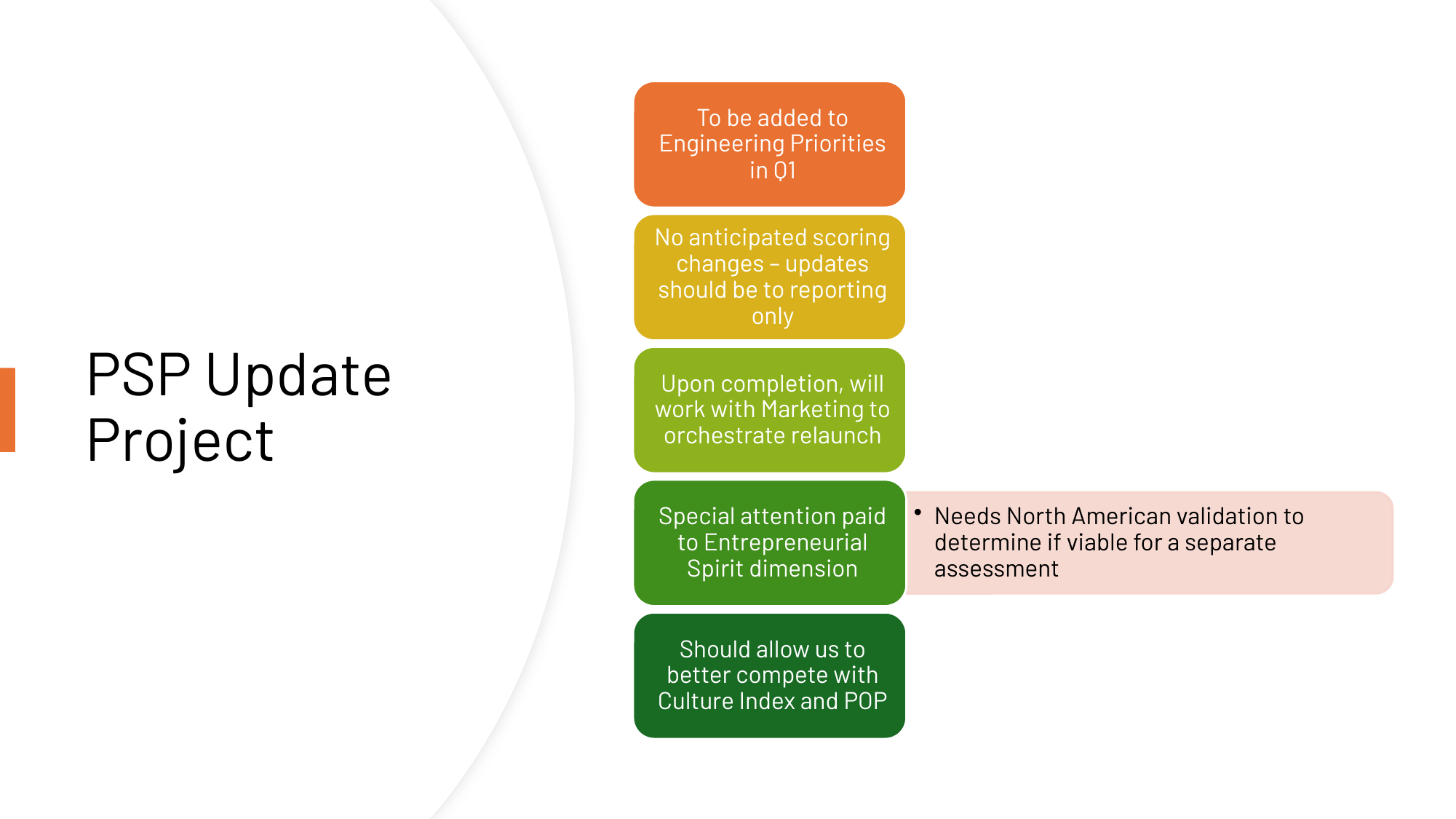

To be added to Engineering Priorities in Q1
No anticipated scoring changes – updates should be to reporting only
Upon completion, will work with Marketing to orchestrate relaunch
Needs North American validation to determine if viable for a separate assessment
Special attention paid to Entrepreneurial Spirit dimension
Should allow us to better compete with Culture Index and POP
# PSP Update Project